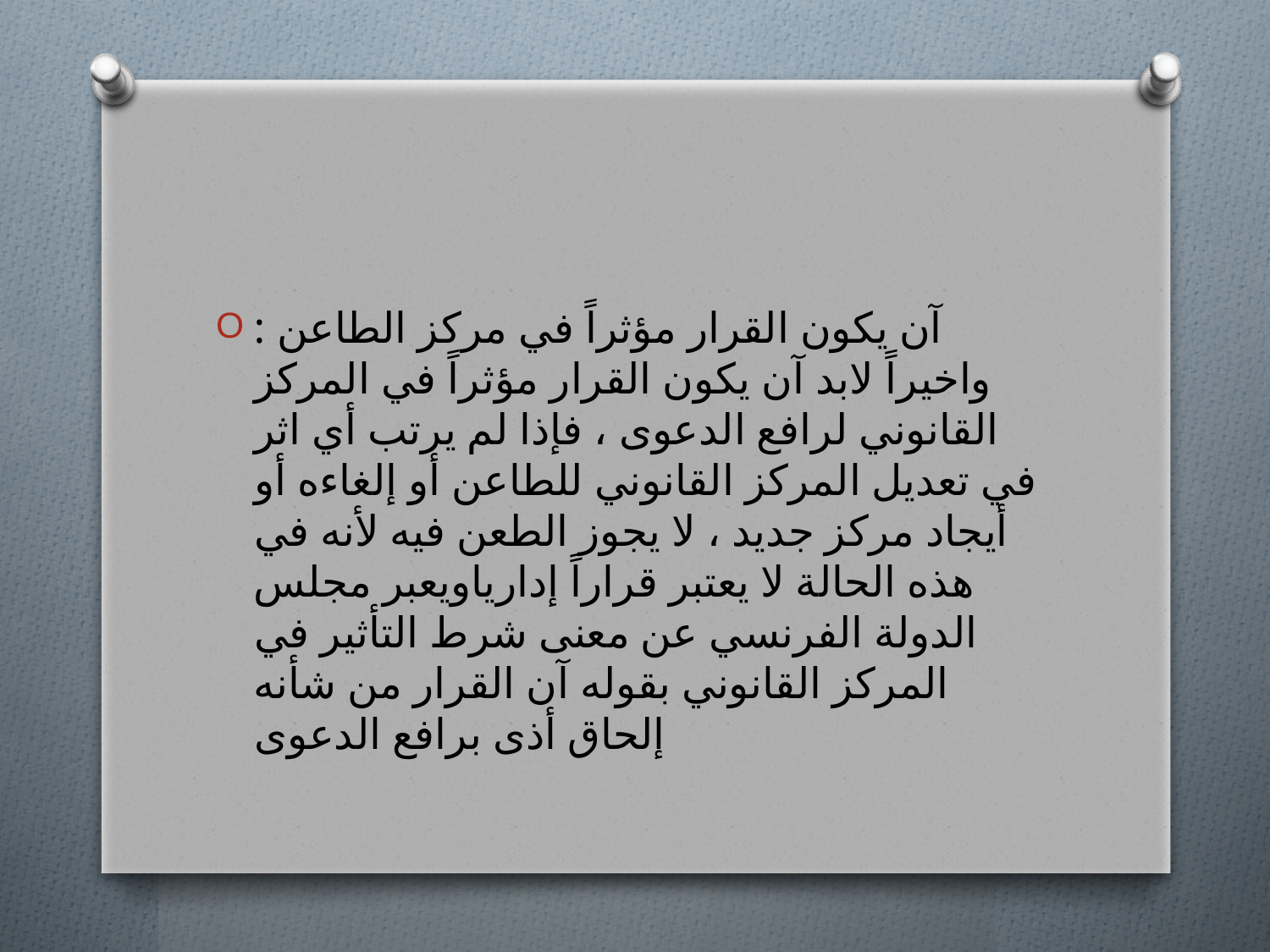

#
آن يكون القرار مؤثراً في مركز الطاعن : واخيراً لابد آن يكون القرار مؤثراً في المركز القانوني لرافع الدعوى ، فإذا لم يرتب أي اثر في تعديل المركز القانوني للطاعن أو إلغاءه أو أيجاد مركز جديد ، لا يجوز الطعن فيه لأنه في هذه الحالة لا يعتبر قراراً إدارياويعبر مجلس الدولة الفرنسي عن معنى شرط التأثير في المركز القانوني بقوله آن القرار من شأنه إلحاق أذى برافع الدعوى